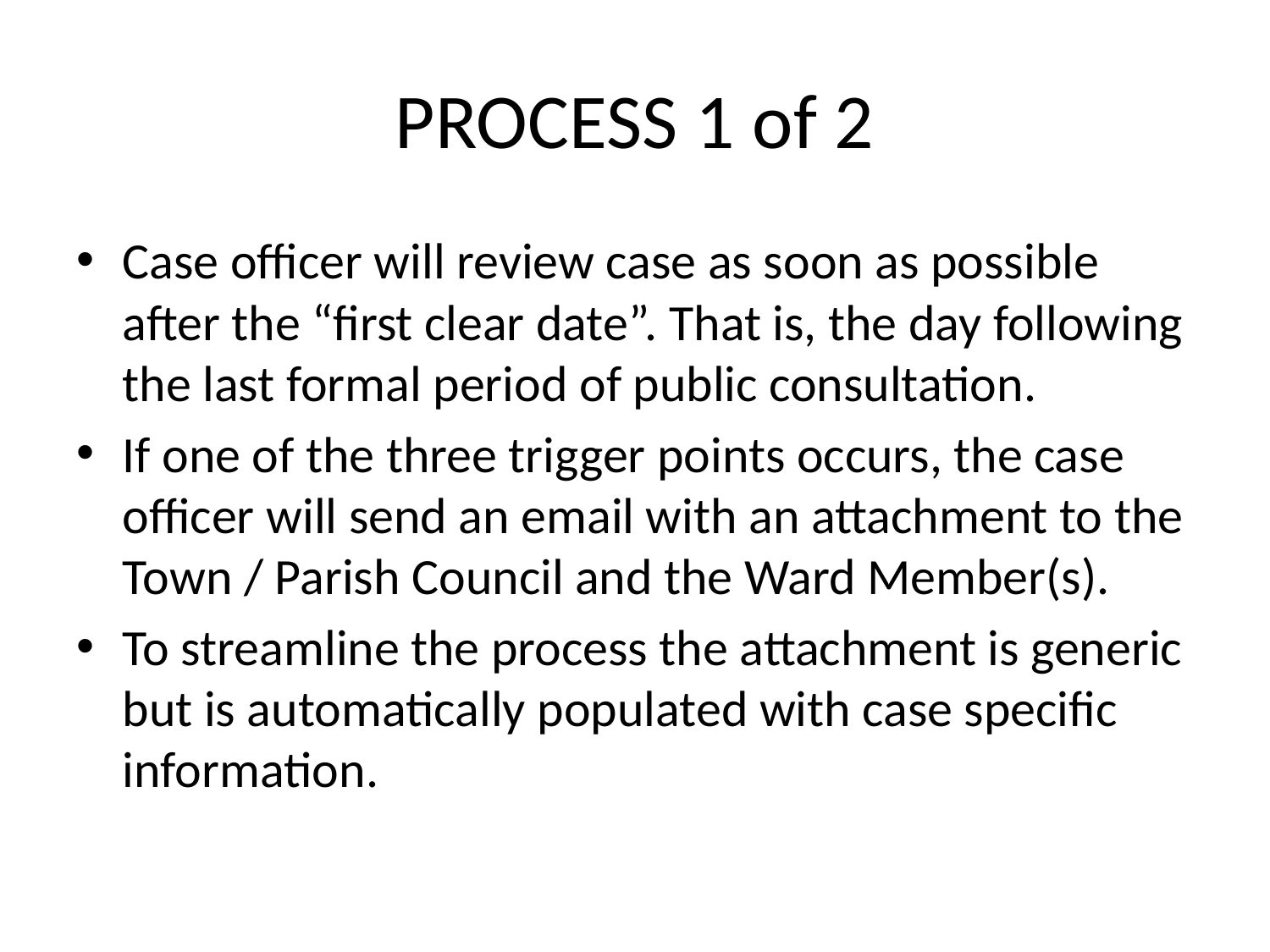

# PROCESS 1 of 2
Case officer will review case as soon as possible after the “first clear date”. That is, the day following the last formal period of public consultation.
If one of the three trigger points occurs, the case officer will send an email with an attachment to the Town / Parish Council and the Ward Member(s).
To streamline the process the attachment is generic but is automatically populated with case specific information.